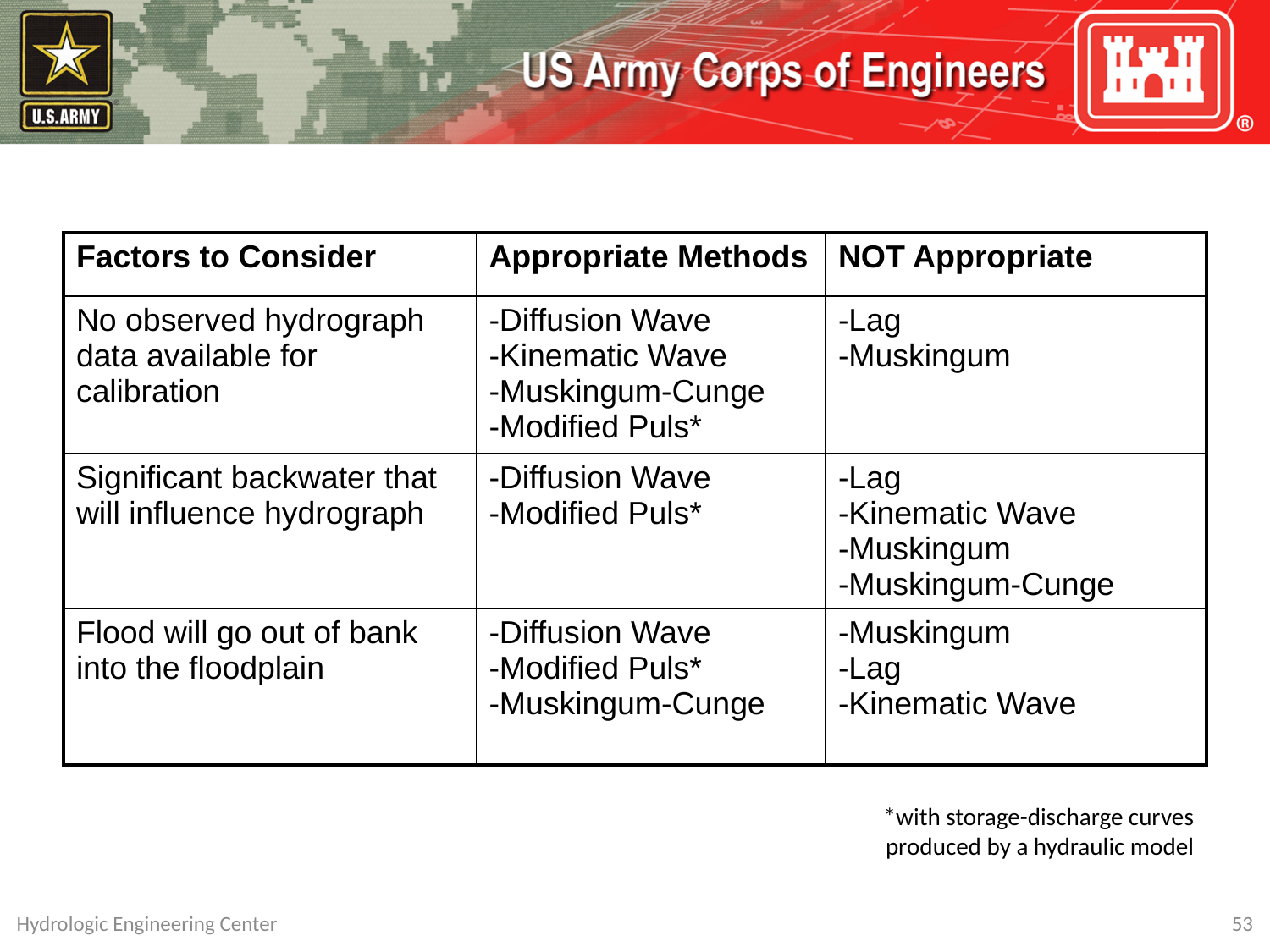

| Factors to Consider | Appropriate Methods | NOT Appropriate |
| --- | --- | --- |
| No observed hydrograph data available for calibration | -Diffusion Wave -Kinematic Wave -Muskingum-Cunge -Modified Puls\* | -Lag -Muskingum |
| Significant backwater that will influence hydrograph | -Diffusion Wave -Modified Puls\* | -Lag -Kinematic Wave -Muskingum -Muskingum-Cunge |
| Flood will go out of bank into the floodplain | -Diffusion Wave -Modified Puls\* -Muskingum-Cunge | -Muskingum -Lag -Kinematic Wave |
*with storage-discharge curves produced by a hydraulic model
Hydrologic Engineering Center
53